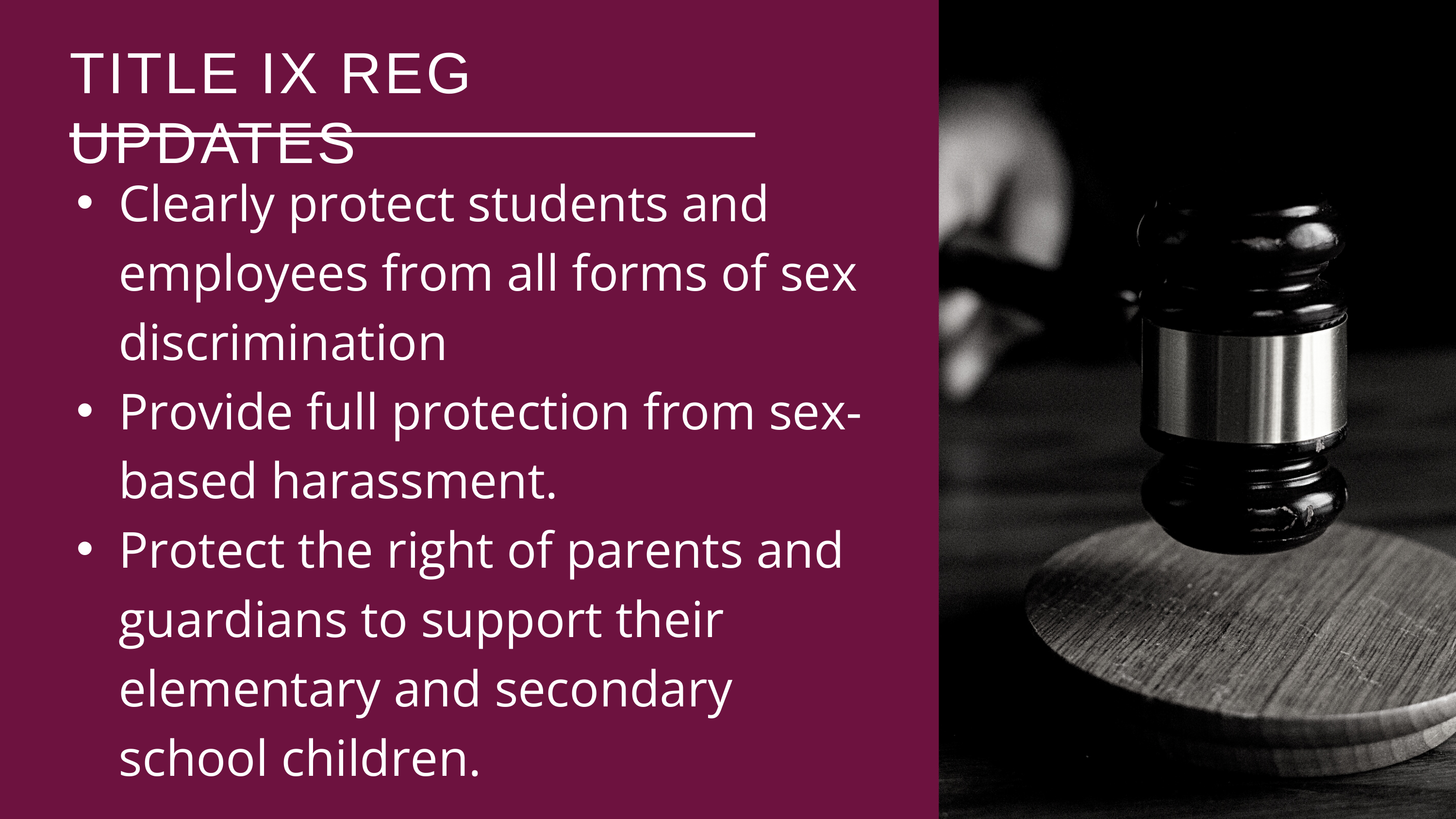

TITLE IX REG UPDATES

Clearly protect students and employees from all forms of sex discrimination
Provide full protection from sex-based harassment.
Protect the right of parents and guardians to support their elementary and secondary school children.